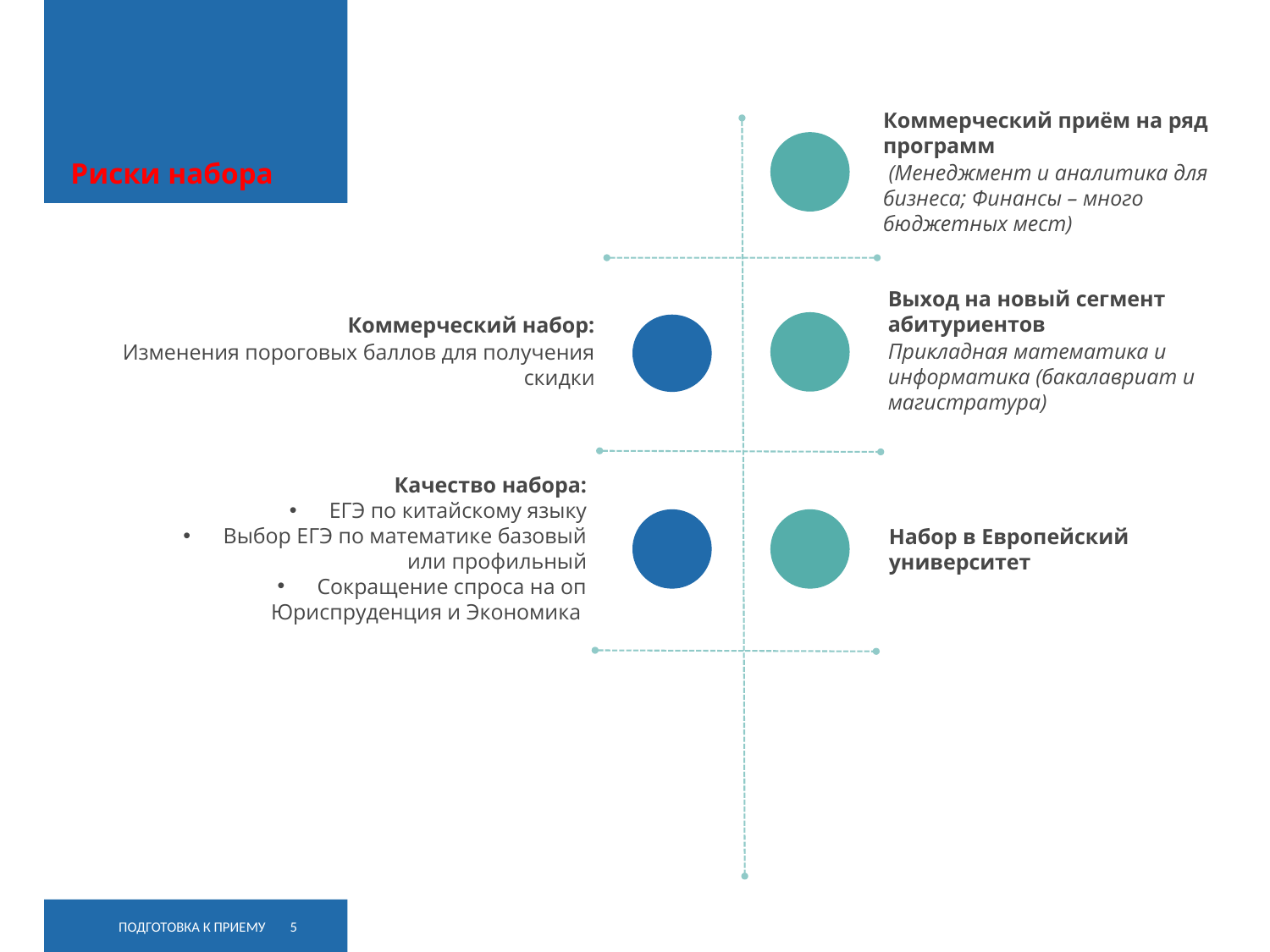

# Риски набора
Коммерческий приём на ряд программ
 (Менеджмент и аналитика для бизнеса; Финансы – много бюджетных мест)

Выход на новый сегмент абитуриентов
Прикладная математика и информатика (бакалавриат и магистратура)

Коммерческий набор:
 Изменения пороговых баллов для получения скидки

Качество набора:
ЕГЭ по китайскому языку
Выбор ЕГЭ по математике базовый или профильный
Сокращение спроса на оп Юриспруденция и Экономика

Набор в Европейский университет

ПОДГОТОВКА К ПРИЕМУ